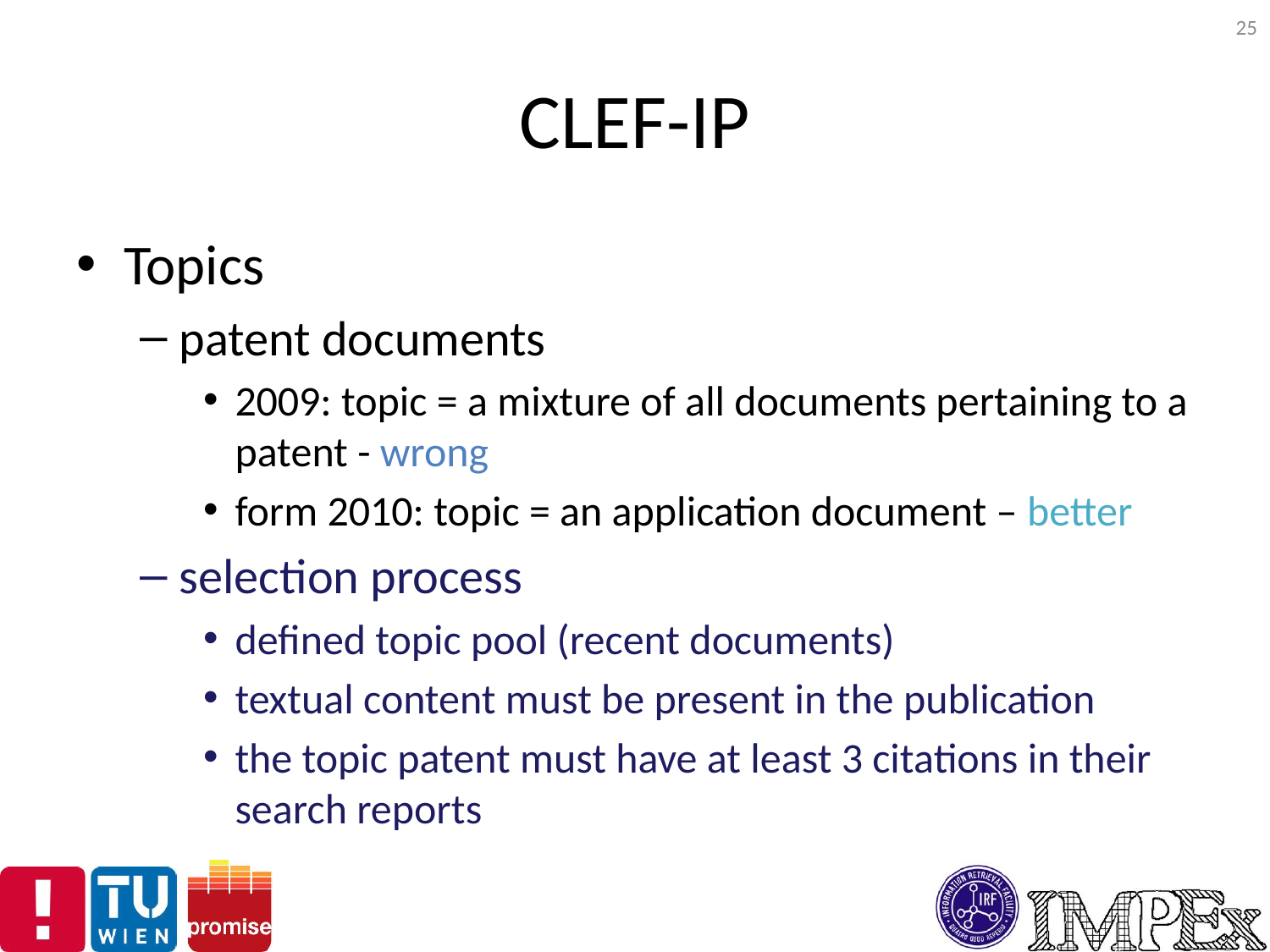

25
# CLEF-IP
Topics
patent documents
2009: topic = a mixture of all documents pertaining to a patent - wrong
form 2010: topic = an application document – better
selection process
defined topic pool (recent documents)
textual content must be present in the publication
the topic patent must have at least 3 citations in their search reports